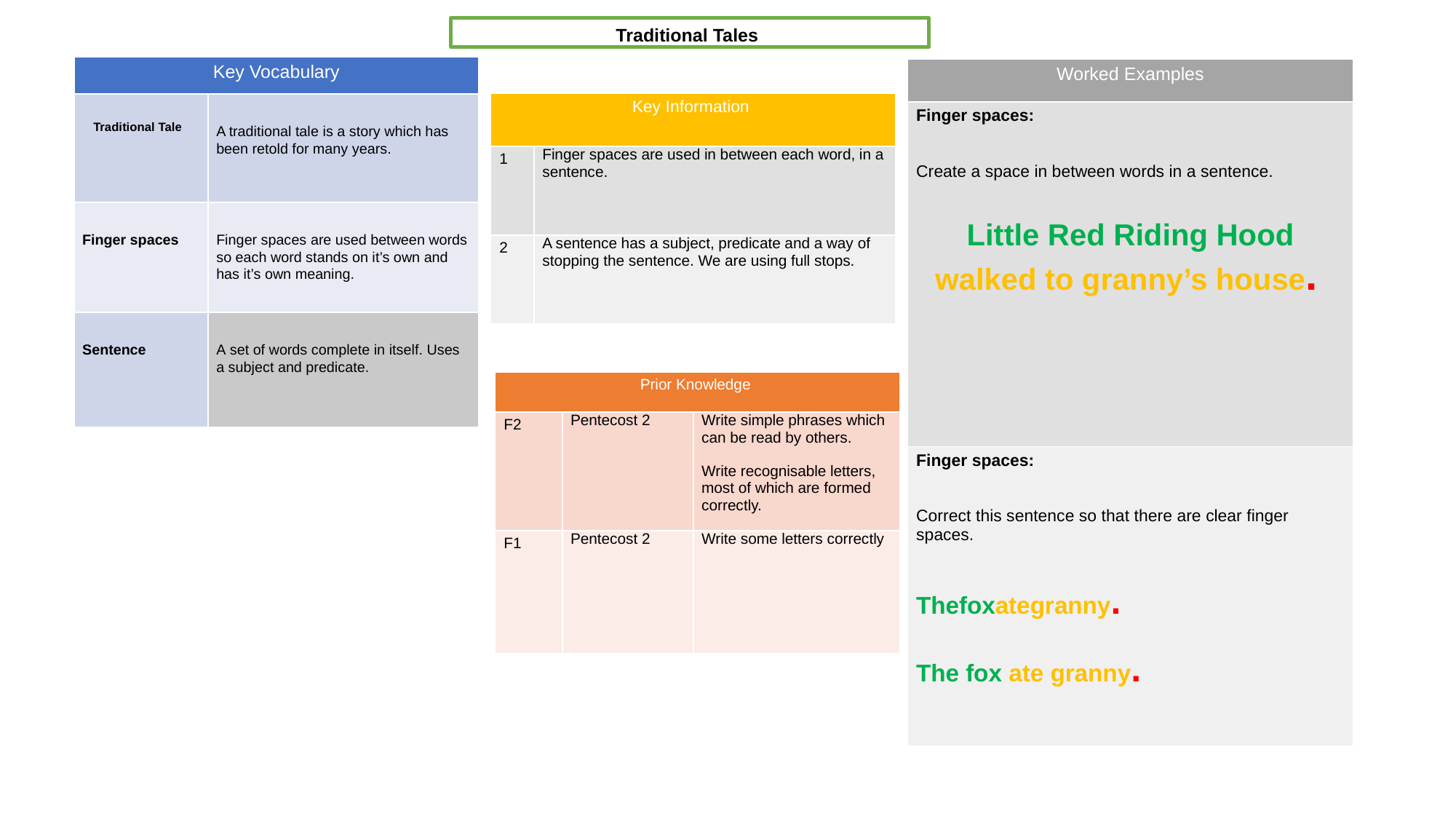

#
Traditional Tales
| Key Vocabulary |  |
| --- | --- |
| Traditional Tale | A traditional tale is a story which has been retold for many years. |
| Finger spaces | Finger spaces are used between words so each word stands on it’s own and has it’s own meaning. |
| Sentence | A set of words complete in itself. Uses a subject and predicate. |
| Worked Examples |
| --- |
| Finger spaces: Create a space in between words in a sentence. Little Red Riding Hood walked to granny’s house. |
| Finger spaces: Correct this sentence so that there are clear finger spaces. Thefoxategranny. The fox ate granny. |
| Key Information |  |
| --- | --- |
| 1 | Finger spaces are used in between each word, in a sentence. |
| 2 | A sentence has a subject, predicate and a way of stopping the sentence. We are using full stops. |
| Prior Knowledge |  |  |
| --- | --- | --- |
| F2 | Pentecost 2 | Write simple phrases which can be read by others. Write recognisable letters, most of which are formed correctly. |
| F1 | Pentecost 2 | Write some letters correctly |